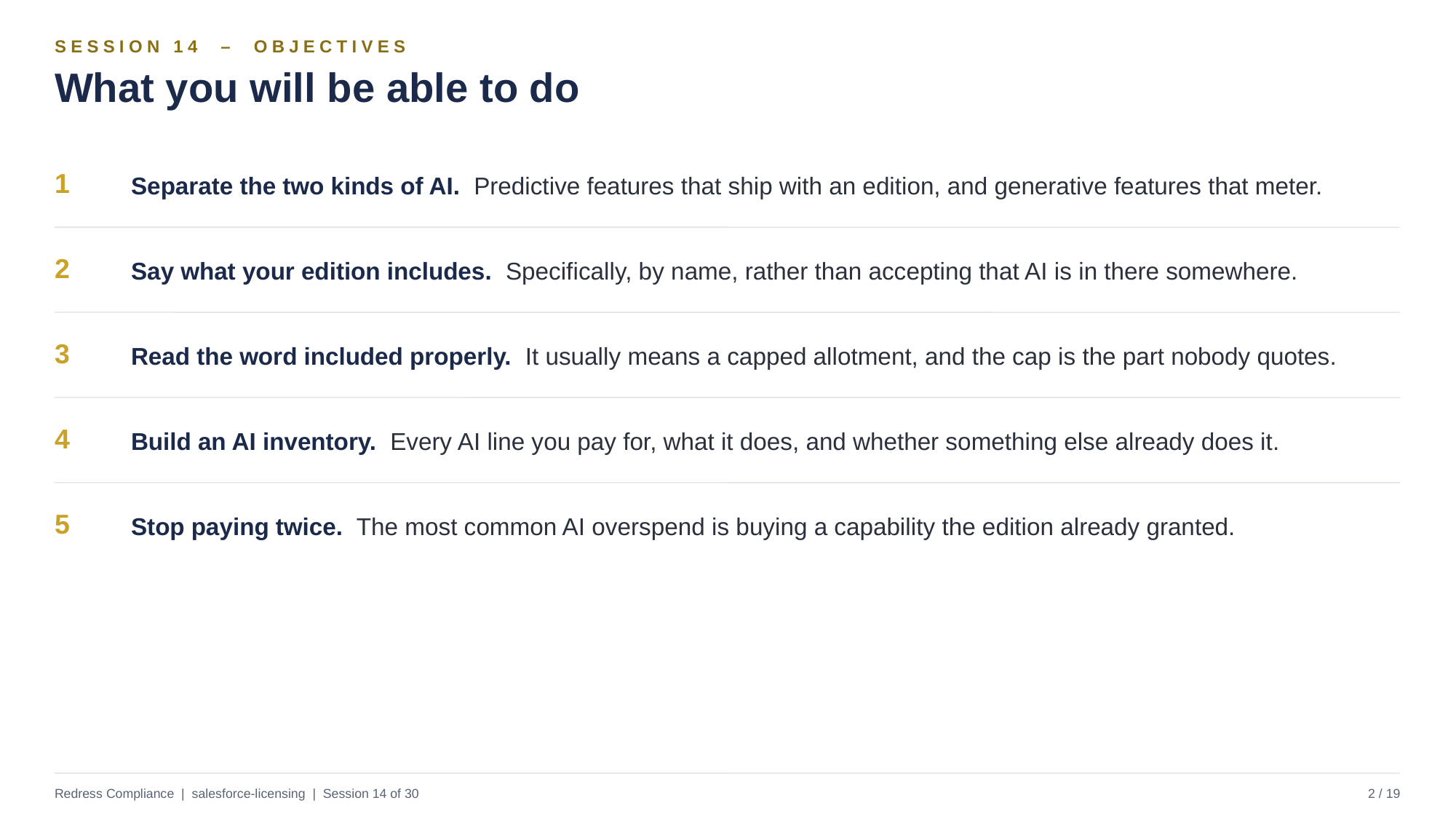

SESSION 14  –  OBJECTIVES
What you will be able to do
Separate the two kinds of AI.  Predictive features that ship with an edition, and generative features that meter.
1

Say what your edition includes.  Specifically, by name, rather than accepting that AI is in there somewhere.
2

Read the word included properly.  It usually means a capped allotment, and the cap is the part nobody quotes.
3

Build an AI inventory.  Every AI line you pay for, what it does, and whether something else already does it.
4

Stop paying twice.  The most common AI overspend is buying a capability the edition already granted.
5

Redress Compliance  |  salesforce-licensing  |  Session 14 of 30
2 / 19